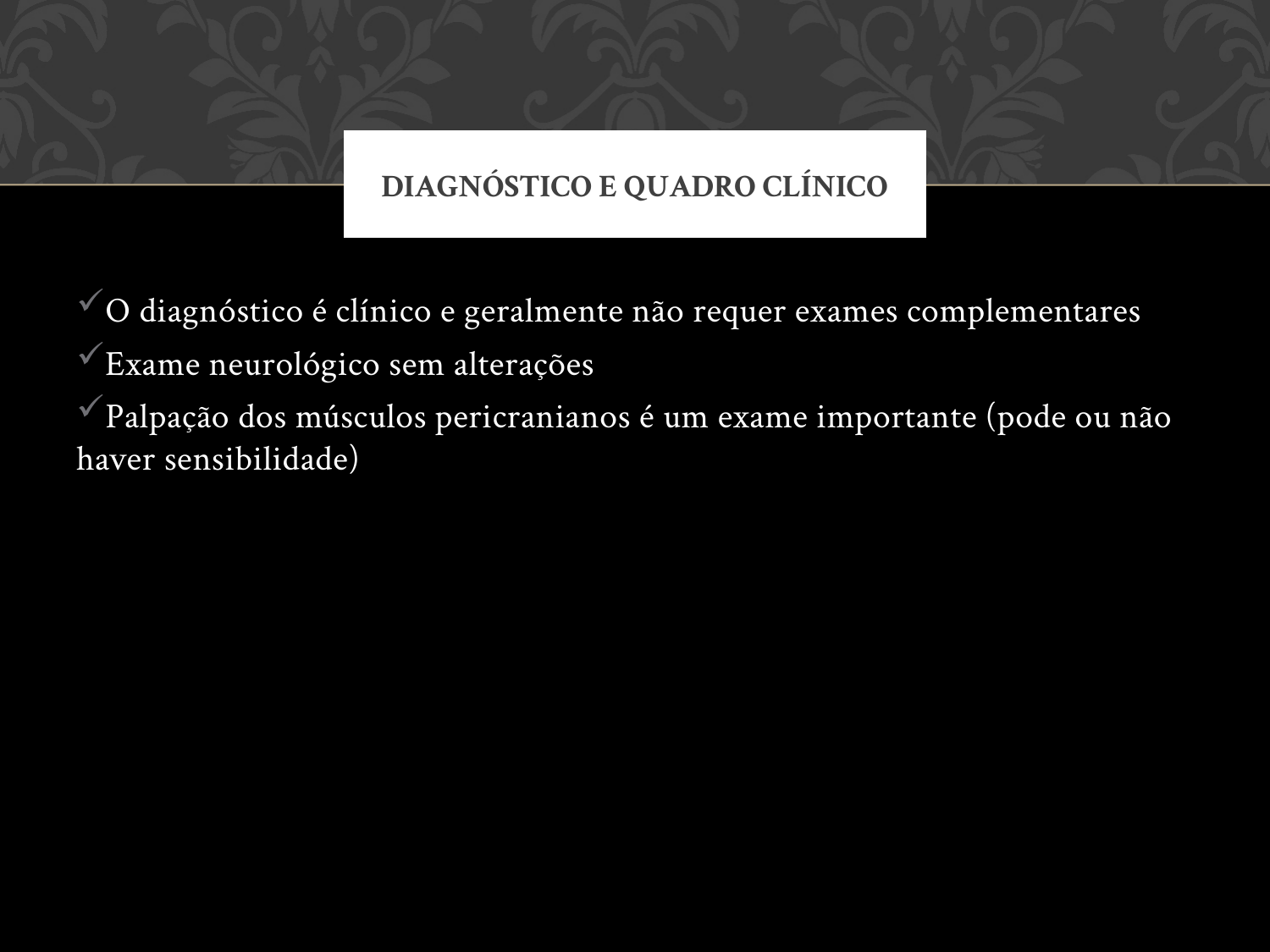

# Diagnóstico e Quadro Clínico
O diagnóstico é clínico e geralmente não requer exames complementares
Exame neurológico sem alterações
Palpação dos músculos pericranianos é um exame importante (pode ou não haver sensibilidade)